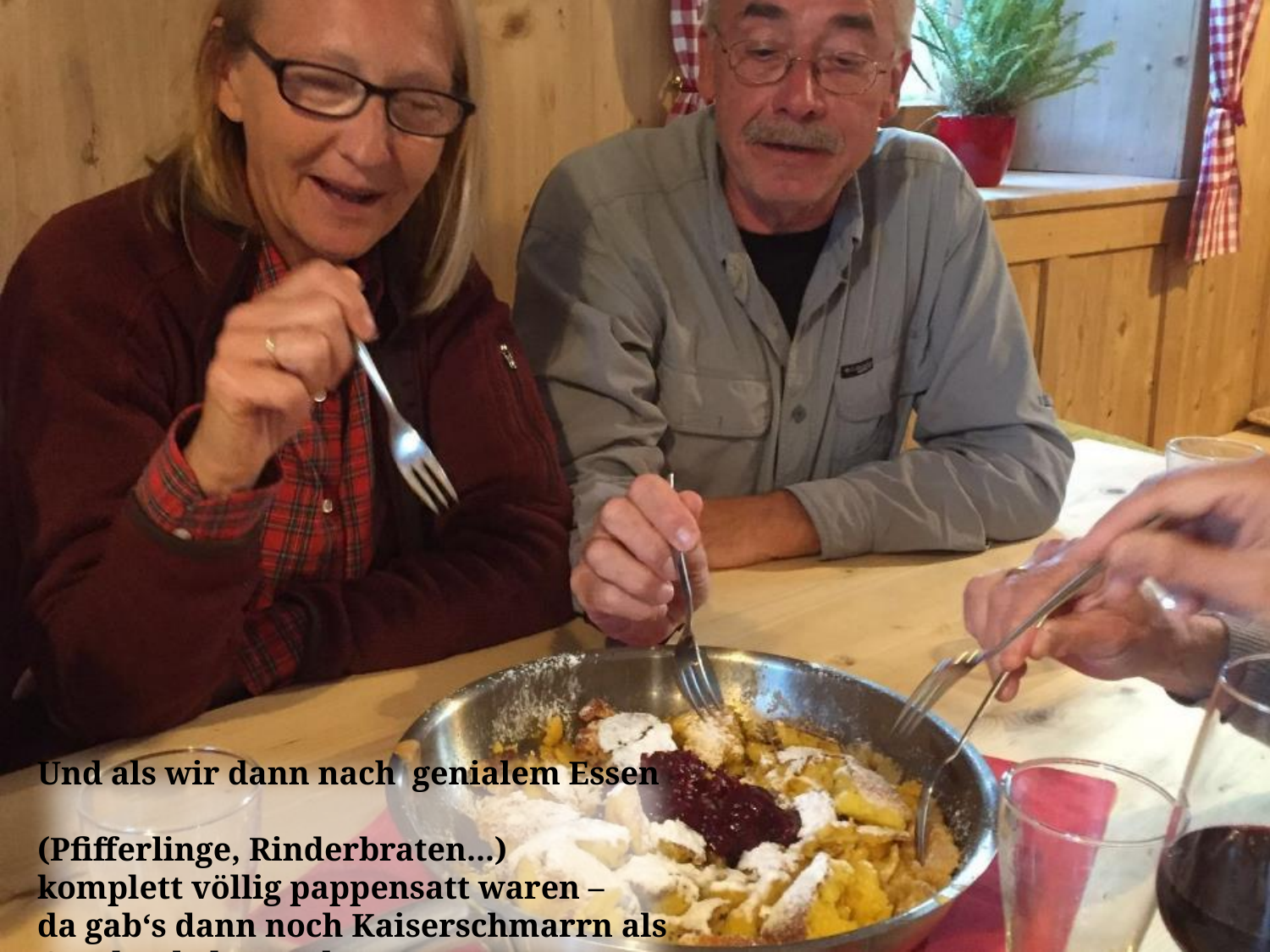

Und als wir dann nach  genialem Essen
(Pfifferlinge, Rinderbraten...)
komplett völlig pappensatt waren –
da gab‘s dann noch Kaiserschmarrn als
Geschenk des Kochs !!!